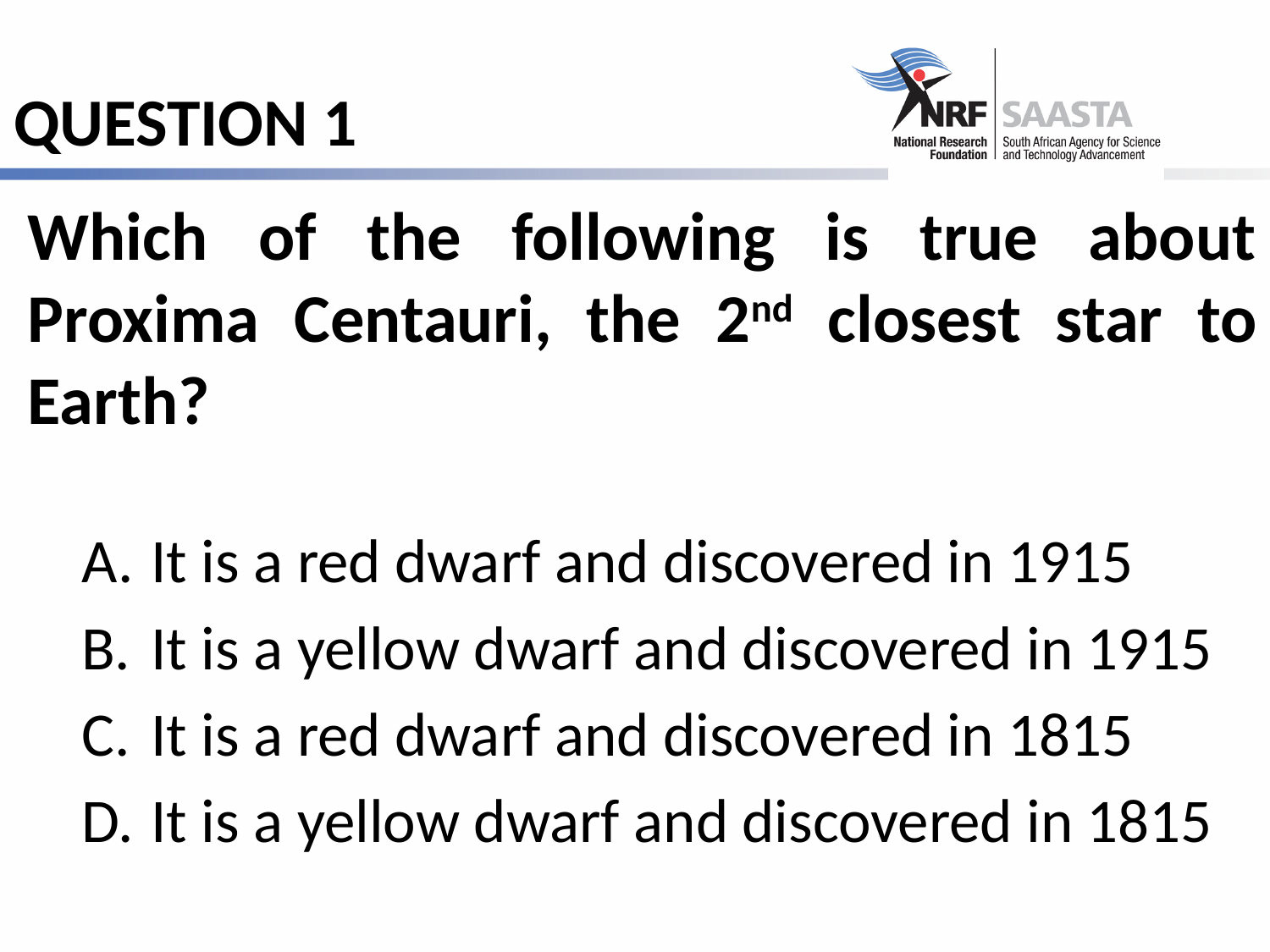

# QUESTION 1
Which of the following is true about Proxima Centauri, the 2nd closest star to Earth?

It is a red dwarf and discovered in 1915
It is a yellow dwarf and discovered in 1915
It is a red dwarf and discovered in 1815
It is a yellow dwarf and discovered in 1815